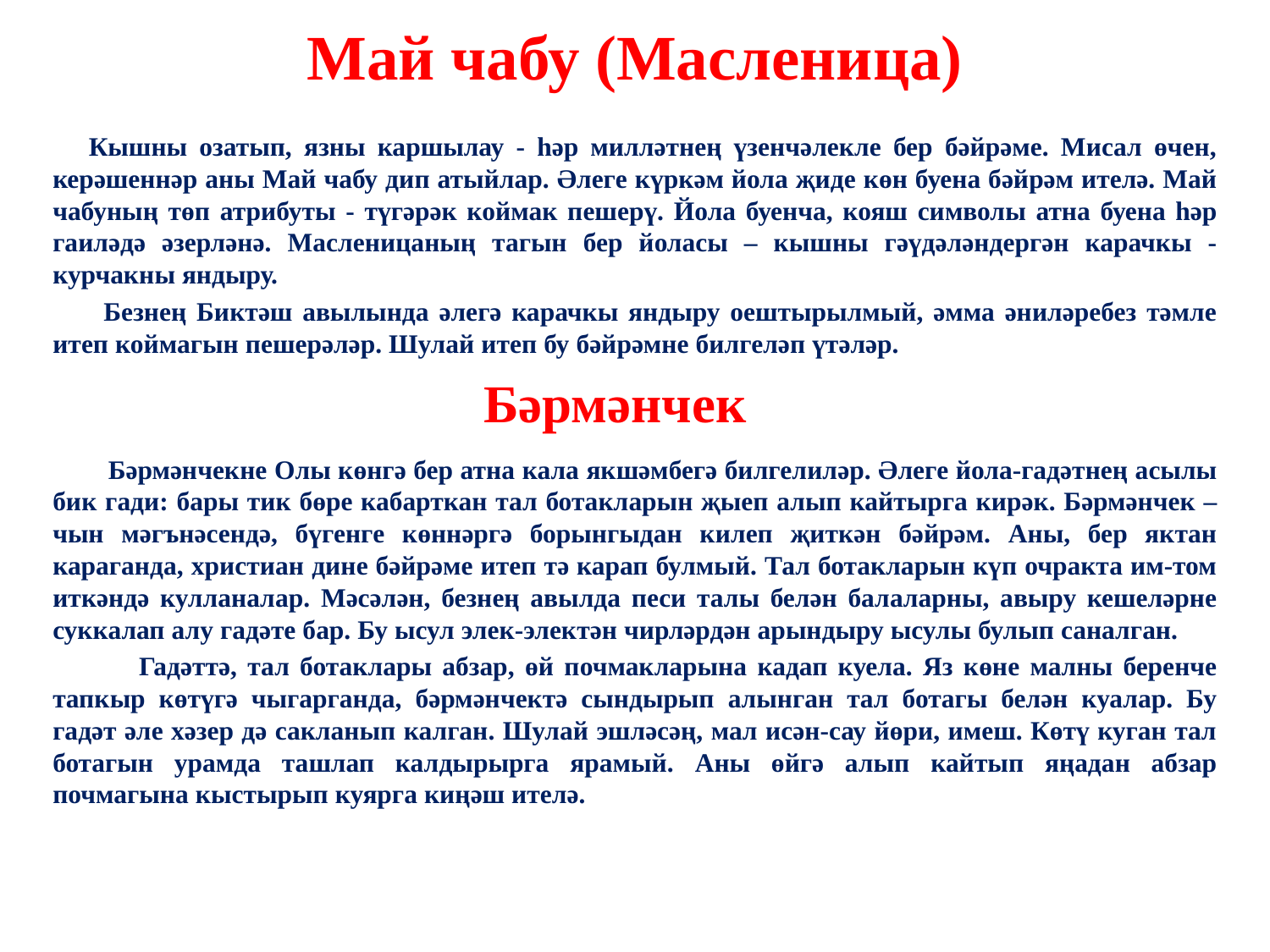

# Май чабу (Масленица)
   Кышны озатып, язны каршылау - һәр милләтнең үзенчәлекле бер бәйрәме. Мисал өчен, керәшеннәр аны Май чабу дип атыйлар. Әлеге күркәм йола җиде көн буена бәйрәм ителә. Май чабуның төп атрибуты - түгәрәк коймак пешерү. Йола буенча, кояш символы атна буена һәр гаиләдә әзерләнә. Масленицаның тагын бер йоласы – кышны гәүдәләндергән карачкы - курчакны яндыру.
         Безнең Биктәш авылында әлегә карачкы яндыру оештырылмый, әмма әниләребез тәмле итеп коймагын пешерәләр. Шулай итеп бу бәйрәмне билгеләп үтәләр.
Бәрмәнчек
                 Бәрмәнчекне Олы көнгә бер атна кала якшәмбегә билгелиләр. Әлеге йола-гадәтнең асылы бик гади: бары тик бөре кабарткан тал ботакларын җыеп алып кайтырга кирәк. Бәрмәнчек – чын мәгънәсендә, бүгенге көннәргә борынгыдан килеп җиткән бәйрәм. Аны, бер яктан караганда, христиан дине бәйрәме итеп тә карап булмый. Тал ботакларын күп очракта им-том иткәндә кулланалар. Мәсәлән, безнең авылда песи талы белән балаларны, авыру кешеләрне суккалап алу гадәте бар. Бу ысул элек-электән чирләрдән арындыру ысулы булып саналган.
            Гадәттә, тал ботаклары абзар, өй почмакларына кадап куела. Яз көне малны беренче тапкыр көтүгә чыгарганда, бәрмәнчектә сындырып алынган тал ботагы белән куалар. Бу гадәт әле хәзер дә сакланып калган. Шулай эшләсәң, мал исән-сау йөри, имеш. Көтү куган тал ботагын урамда ташлап калдырырга ярамый. Аны өйгә алып кайтып яңадан абзар почмагына кыстырып куярга киңәш ителә.